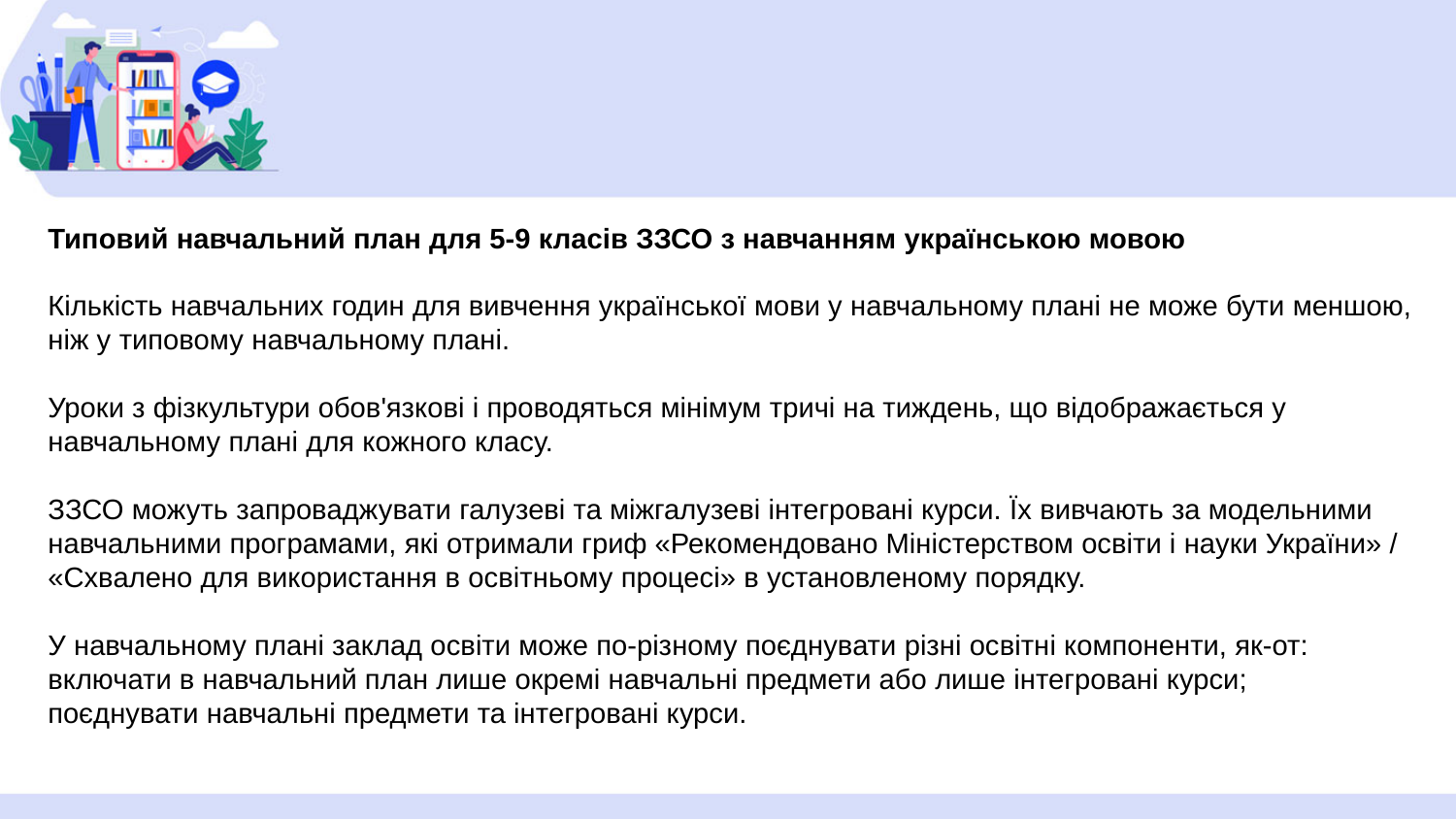

Типовий навчальний план для 5-9 класів ЗЗСО з навчанням українською мовою

Кількість навчальних годин для вивчення української мови у навчальному плані не може бути меншою, ніж у типовому навчальному плані.

Уроки з фізкультури обов'язкові і проводяться мінімум тричі на тиждень, що відображається у навчальному плані для кожного класу.

ЗЗСО можуть запроваджувати галузеві та міжгалузеві інтегровані курси. Їх вивчають за модельними навчальними програмами, які отримали гриф «Рекомендовано Міністерством освіти і науки України» / «Схвалено для використання в освітньому процесі» в установленому порядку.

У навчальному плані заклад освіти може по-різному поєднувати різні освітні компоненти, як-от:
включати в навчальний план лише окремі навчальні предмети або лише інтегровані курси;
поєднувати навчальні предмети та інтегровані курси.